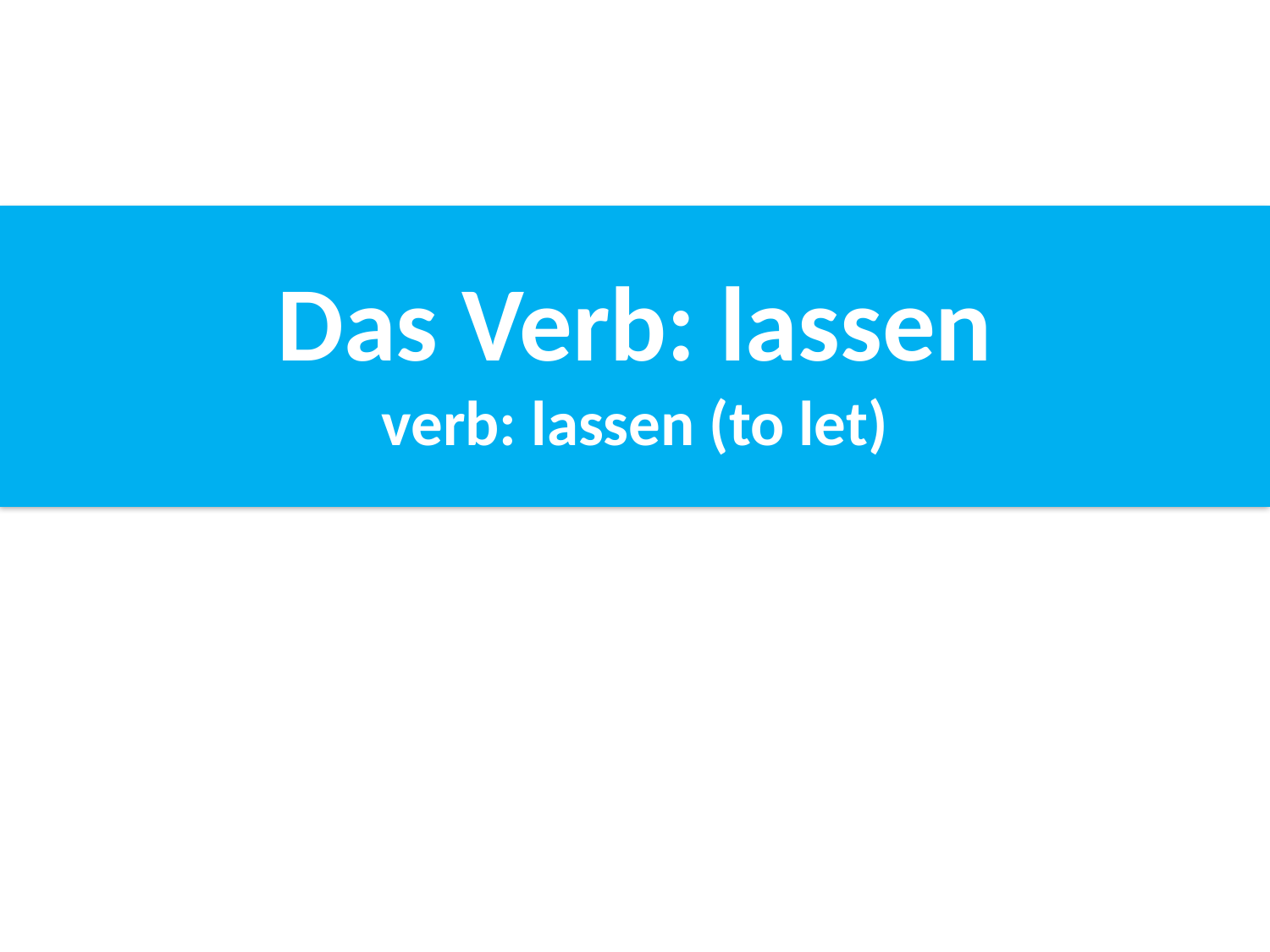

Das Verb: lassen
verb: lassen (to let)